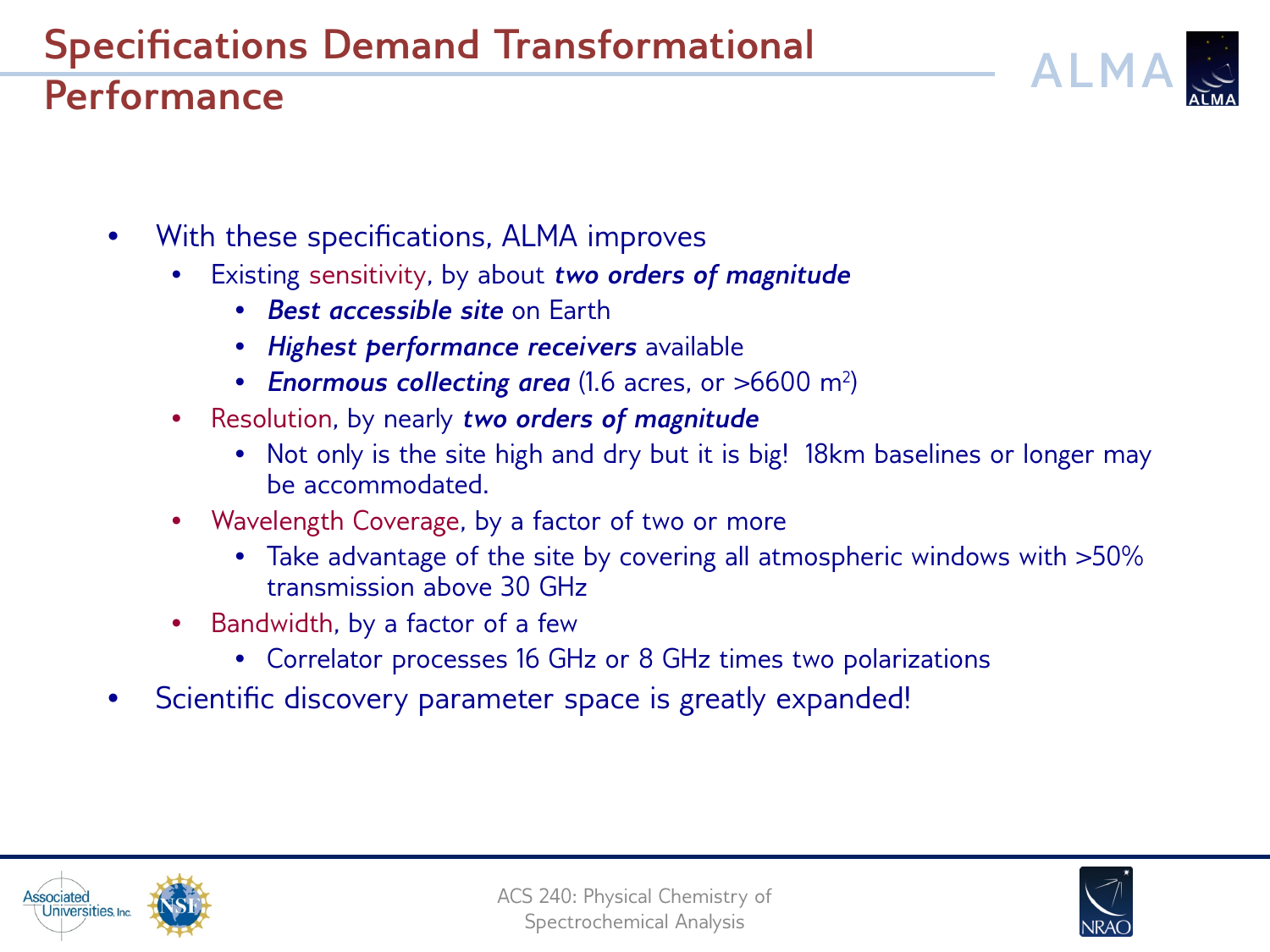

# Specifications Demand Transformational Performance
With these specifications, ALMA improves
Existing sensitivity, by about two orders of magnitude
Best accessible site on Earth
Highest performance receivers available
Enormous collecting area (1.6 acres, or >6600 m2)
Resolution, by nearly two orders of magnitude
Not only is the site high and dry but it is big!  18km baselines or longer may be accommodated.
Wavelength Coverage, by a factor of two or more
Take advantage of the site by covering all atmospheric windows with >50% transmission above 30 GHz
Bandwidth, by a factor of a few
Correlator processes 16 GHz or 8 GHz times two polarizations
Scientific discovery parameter space is greatly expanded!

ACS 240: Physical Chemistry of Spectrochemical Analysis